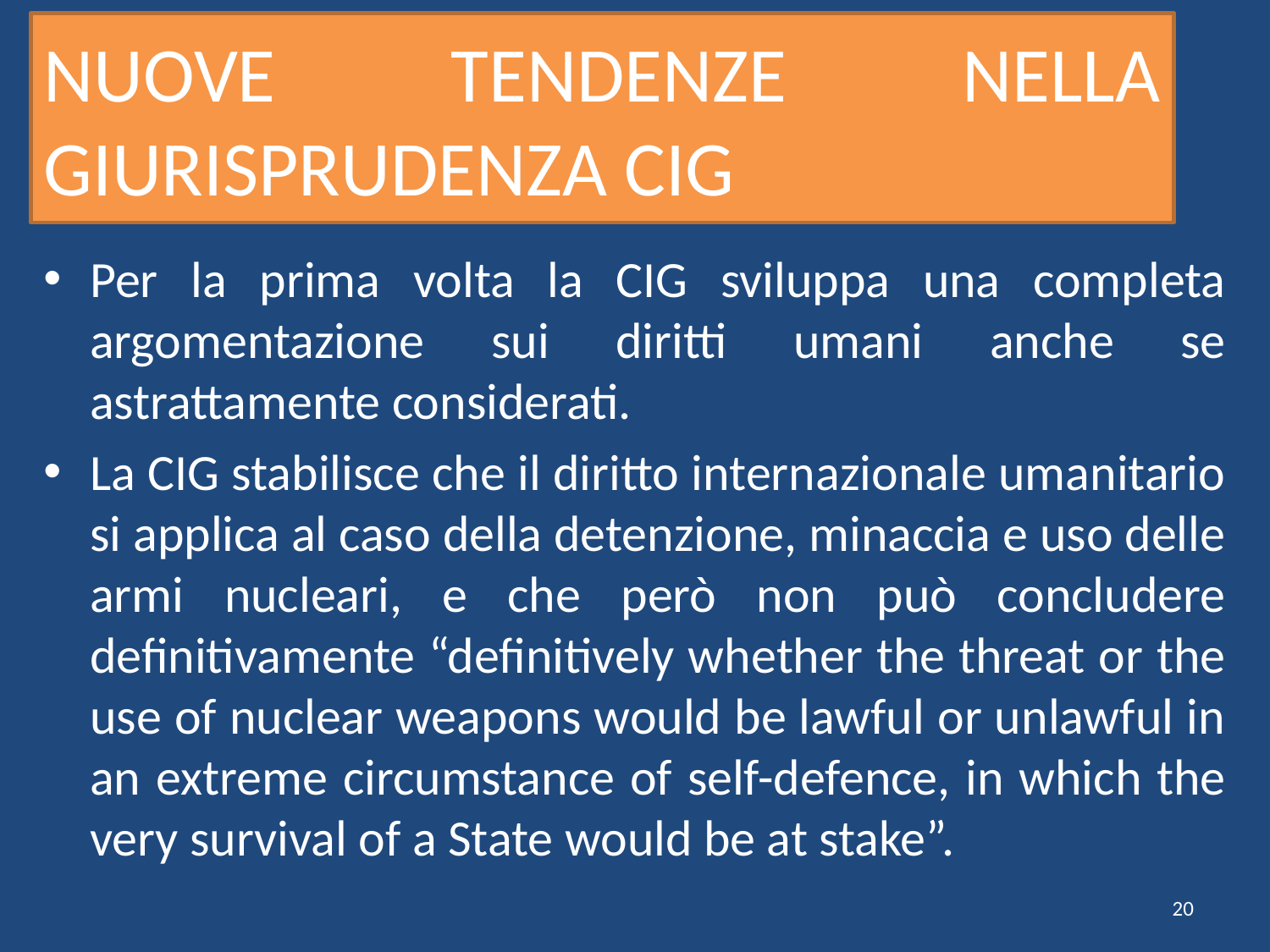

# NUOVE TENDENZE NELLA GIURISPRUDENZA CIG
Per la prima volta la CIG sviluppa una completa argomentazione sui diritti umani anche se astrattamente considerati.
La CIG stabilisce che il diritto internazionale umanitario si applica al caso della detenzione, minaccia e uso delle armi nucleari, e che però non può concludere definitivamente “definitively whether the threat or the use of nuclear weapons would be lawful or unlawful in an extreme circumstance of self-defence, in which the very survival of a State would be at stake”.

20